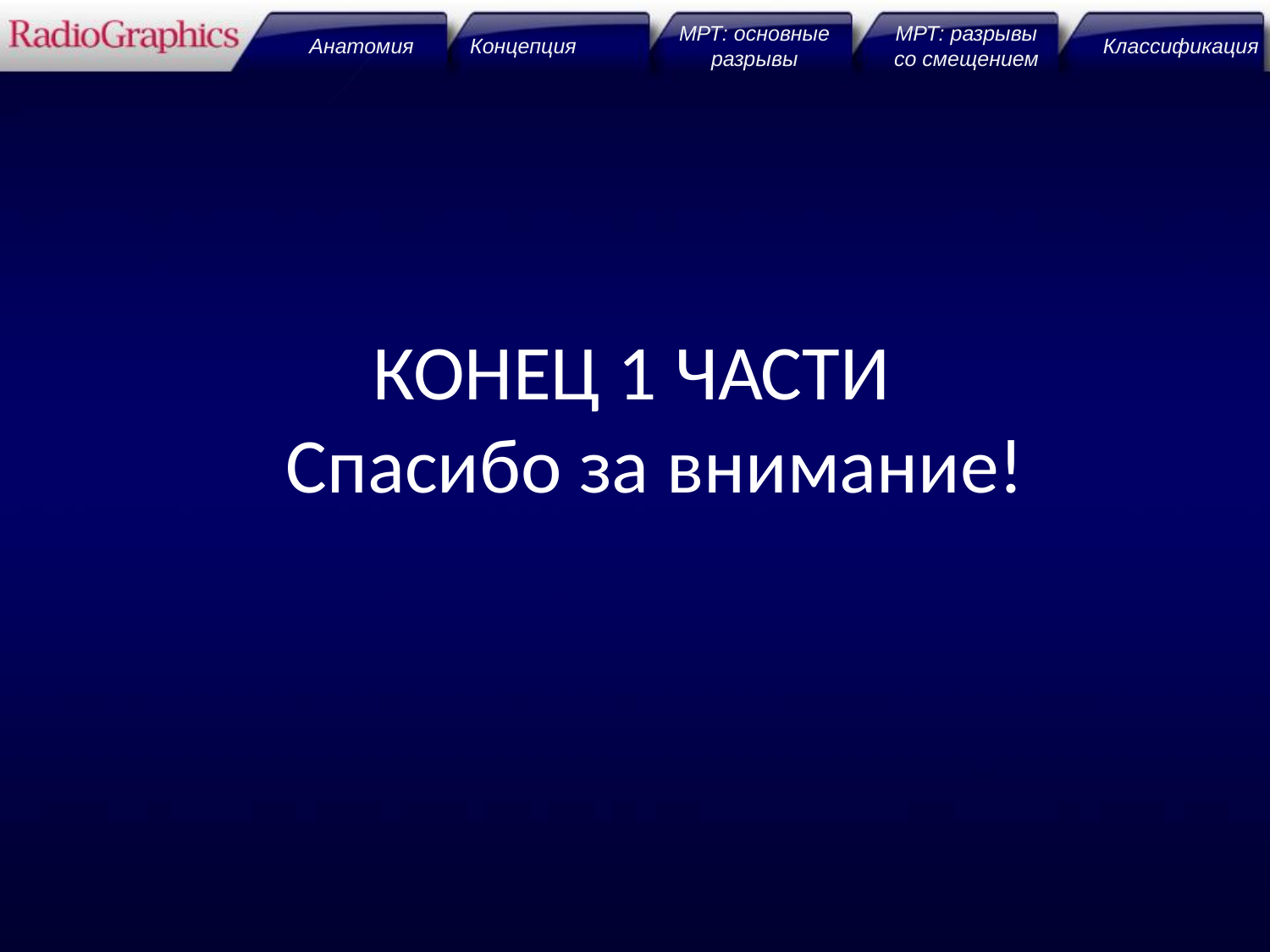

МРТ: разрывы
со смещением
МРТ: основные
разрывы
Классификация
Анатомия
Концепция
КОНЕЦ 1 ЧАСТИ
Спасибо за внимание!